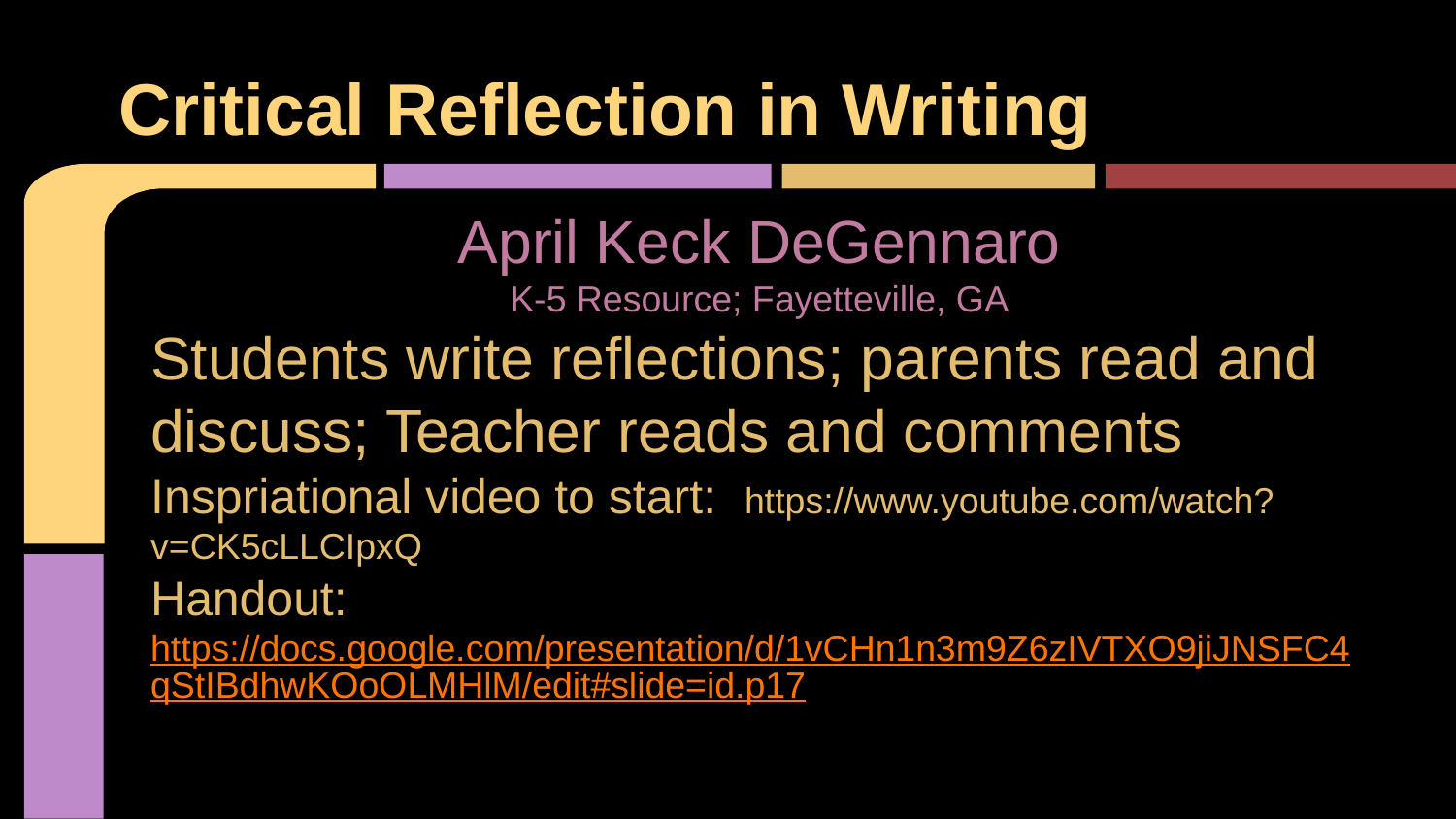

# Critical Reflection in Writing
April Keck DeGennaro
K-5 Resource; Fayetteville, GA
Students write reflections; parents read and discuss; Teacher reads and comments
Inspriational video to start:  https://www.youtube.com/watch?v=CK5cLLCIpxQ
Handout:
https://docs.google.com/presentation/d/1vCHn1n3m9Z6zIVTXO9jiJNSFC4qStIBdhwKOoOLMHlM/edit#slide=id.p17